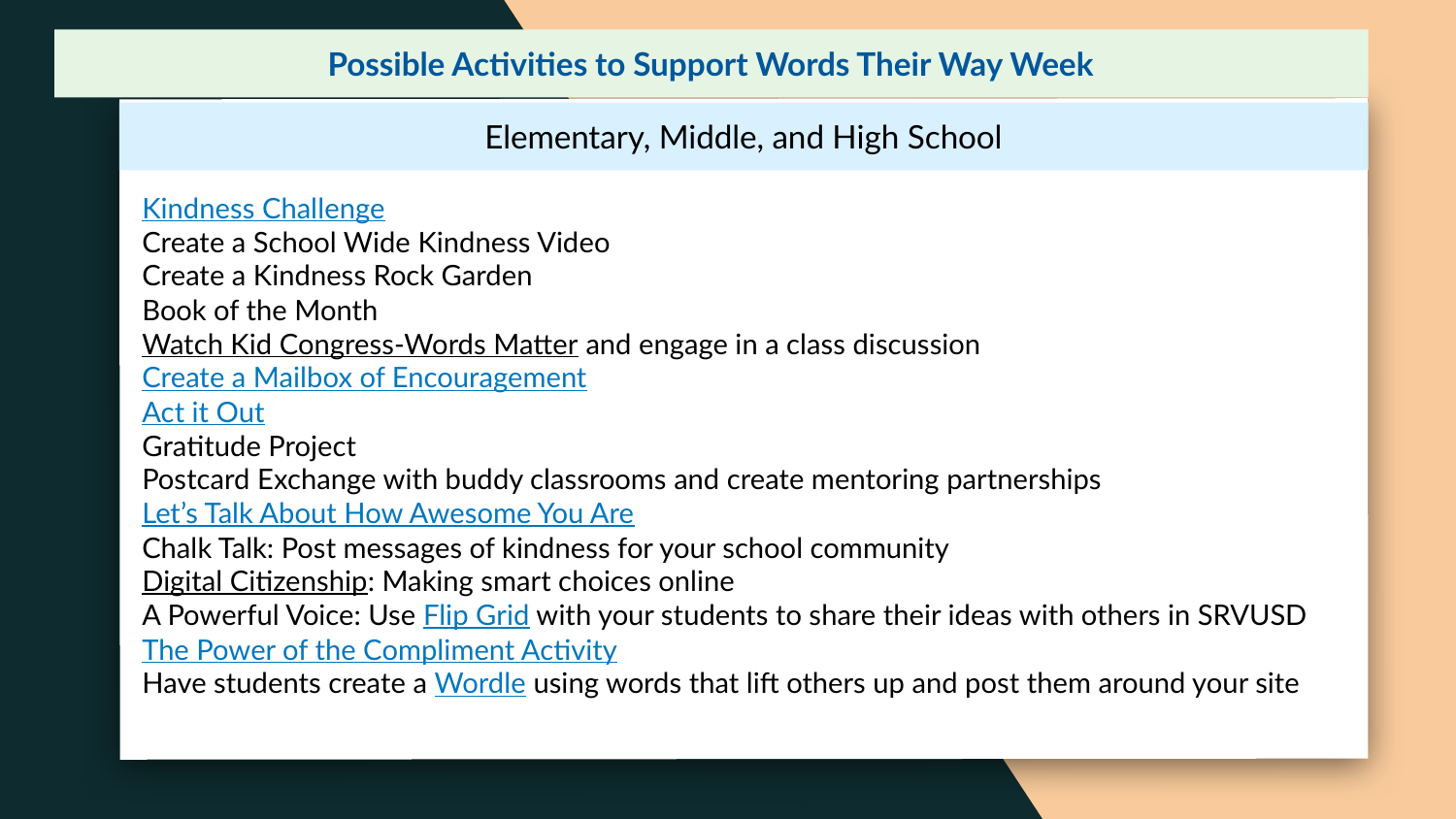

Possible Activities to Support Words Their Way Week

Elementary, Middle, and High School

Kindness Challenge
Create a School Wide Kindness Video
Create a Kindness Rock Garden
Book of the Month
Watch Kid Congress-Words Matter and engage in a class discussion
Create a Mailbox of Encouragement
Act it Out
Gratitude Project
Postcard Exchange with buddy classrooms and create mentoring partnerships
Let’s Talk About How Awesome You Are
Chalk Talk: Post messages of kindness for your school community
Digital Citizenship: Making smart choices online
A Powerful Voice: Use Flip Grid with your students to share their ideas with others in SRVUSD
The Power of the Compliment Activity
Have students create a Wordle using words that lift others up and post them around your site